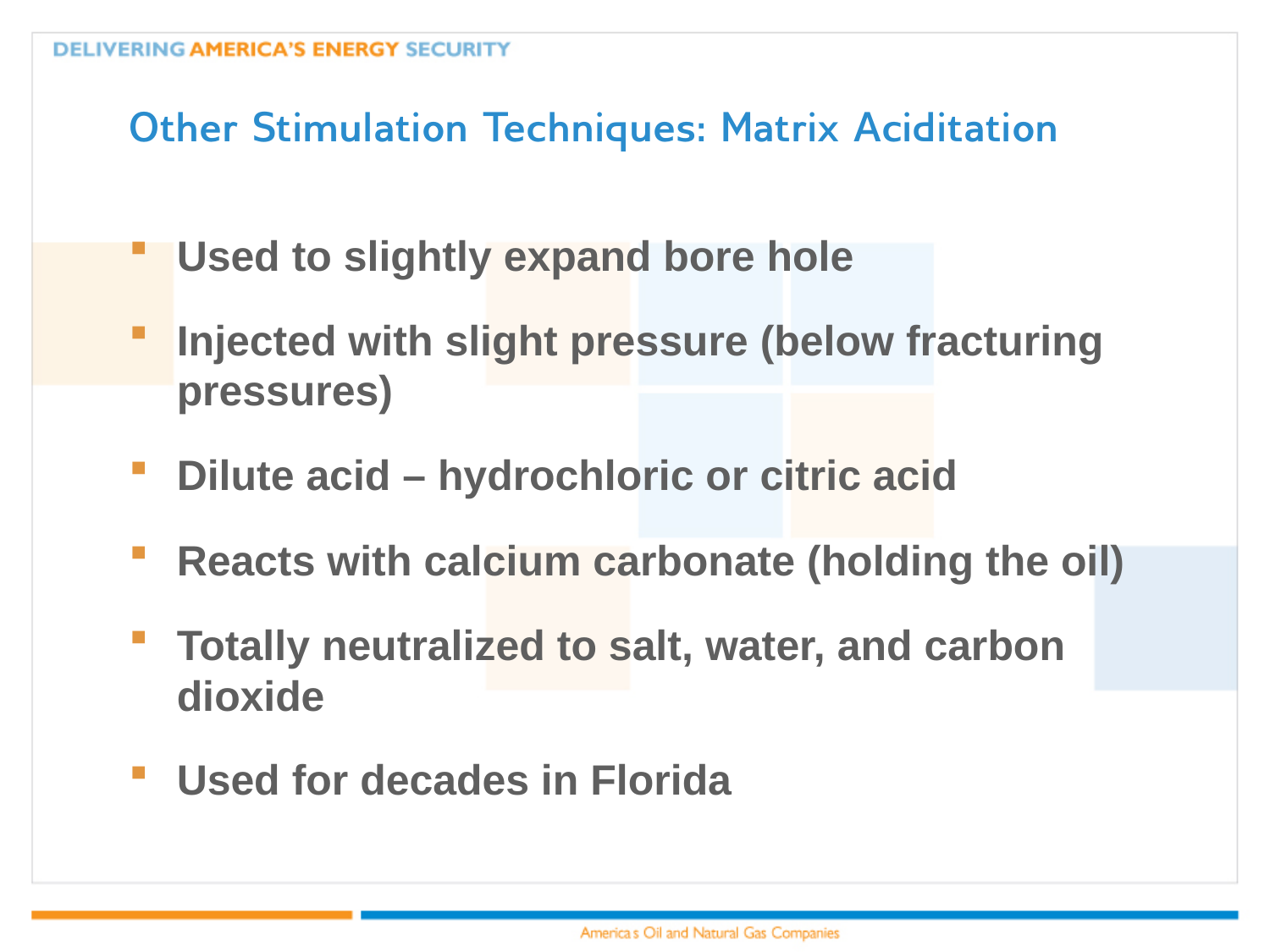

# Other Stimulation Techniques: Matrix Aciditation
Used to slightly expand bore hole
Injected with slight pressure (below fracturing pressures)
Dilute acid – hydrochloric or citric acid
Reacts with calcium carbonate (holding the oil)
Totally neutralized to salt, water, and carbon dioxide
Used for decades in Florida